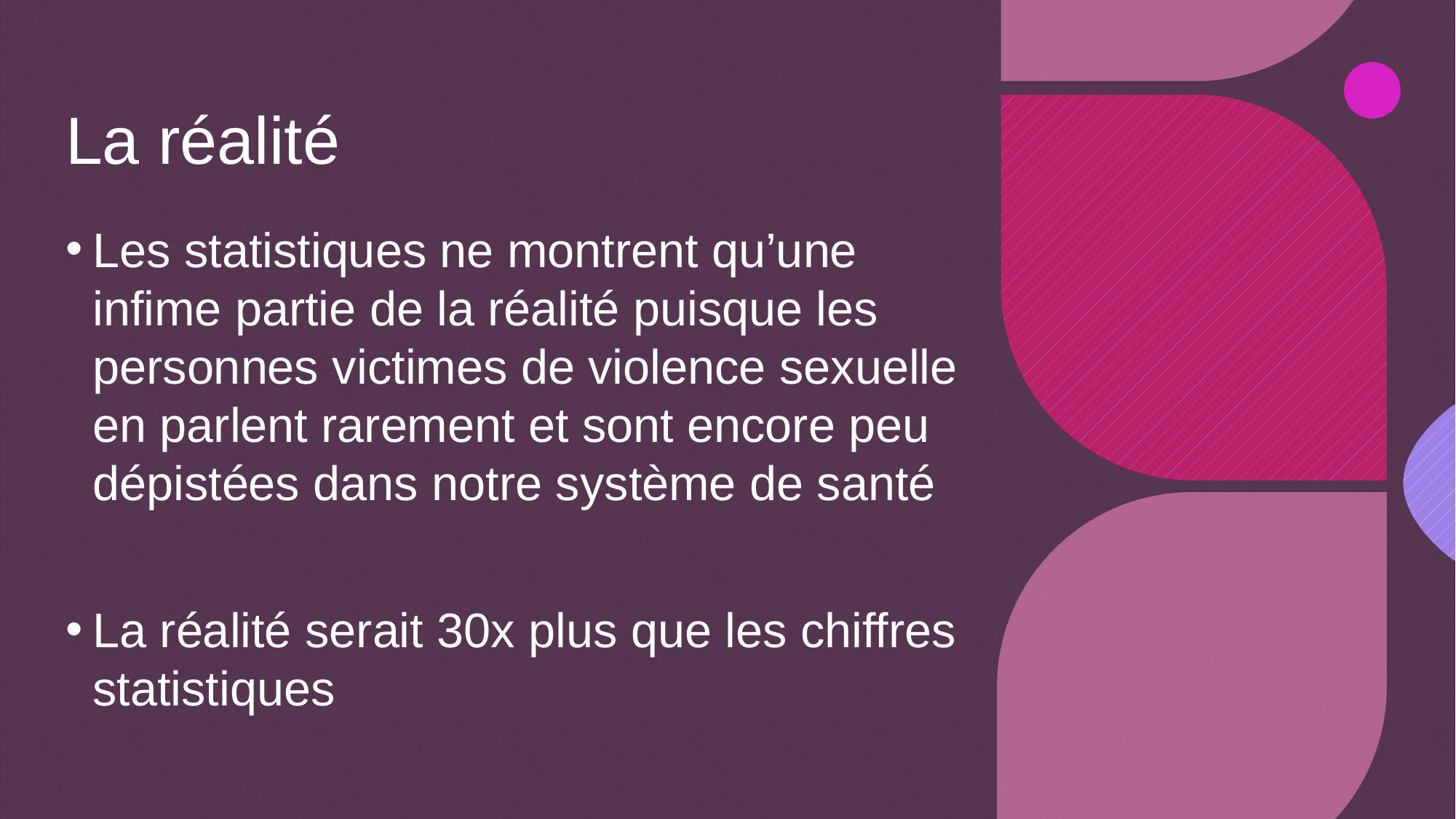

# La réalité
Les statistiques ne montrent qu’une infime partie de la réalité puisque les personnes victimes de violence sexuelle en parlent rarement et sont encore peu dépistées dans notre système de santé

La réalité serait 30x plus que les chiffres statistiques